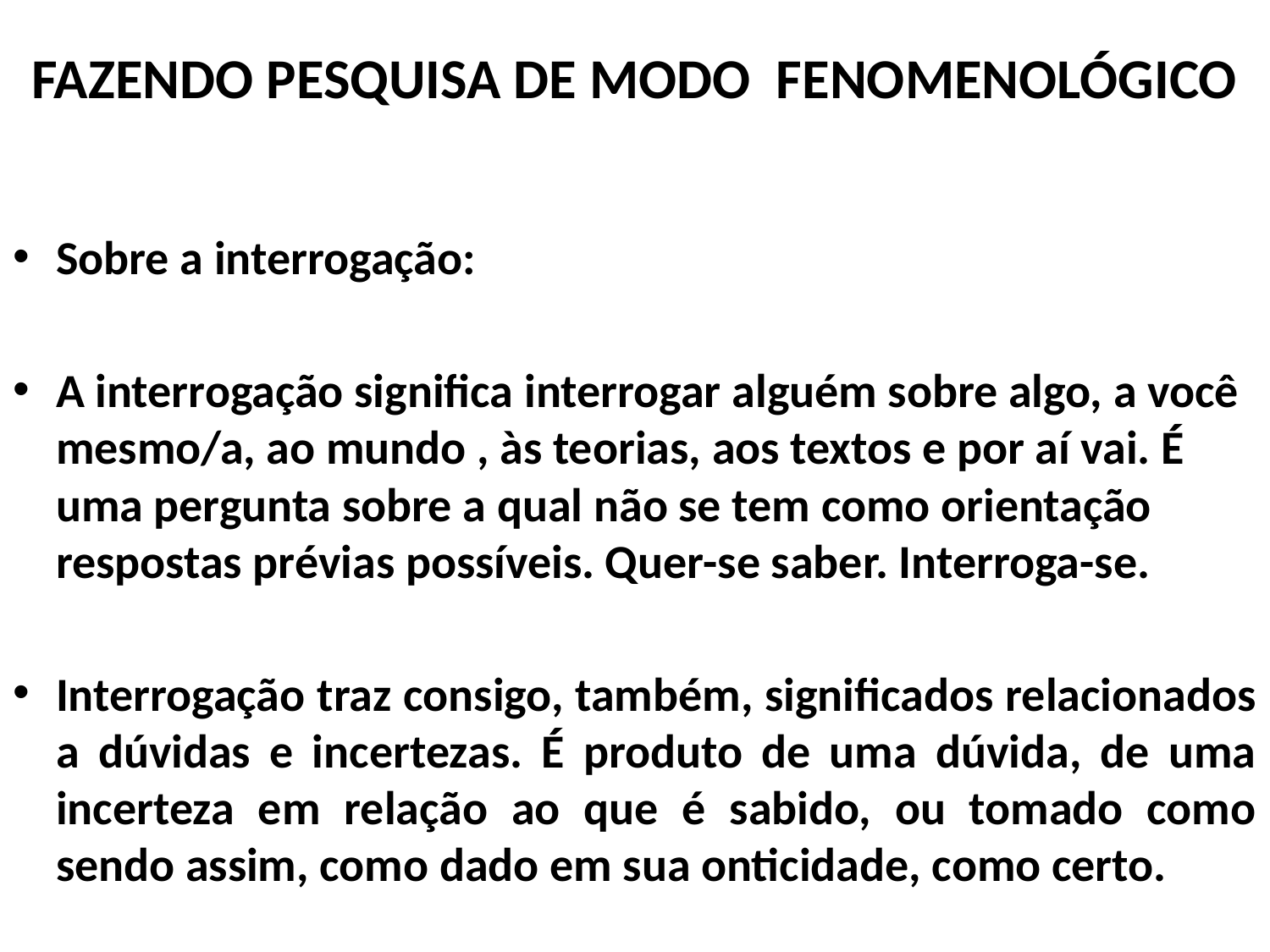

FAZENDO PESQUISA DE MODO  FENOMENOLÓGICO

Sobre a interrogação:

A interrogação significa interrogar alguém sobre algo, a você mesmo/a, ao mundo , às teorias, aos textos e por aí vai. É uma pergunta sobre a qual não se tem como orientação respostas prévias possíveis. Quer-se saber. Interroga-se.

Interrogação traz consigo, também, significados relacionados a dúvidas e incertezas. É produto de uma dúvida, de uma incerteza em relação ao que é sabido, ou tomado como sendo assim, como dado em sua onticidade, como certo.